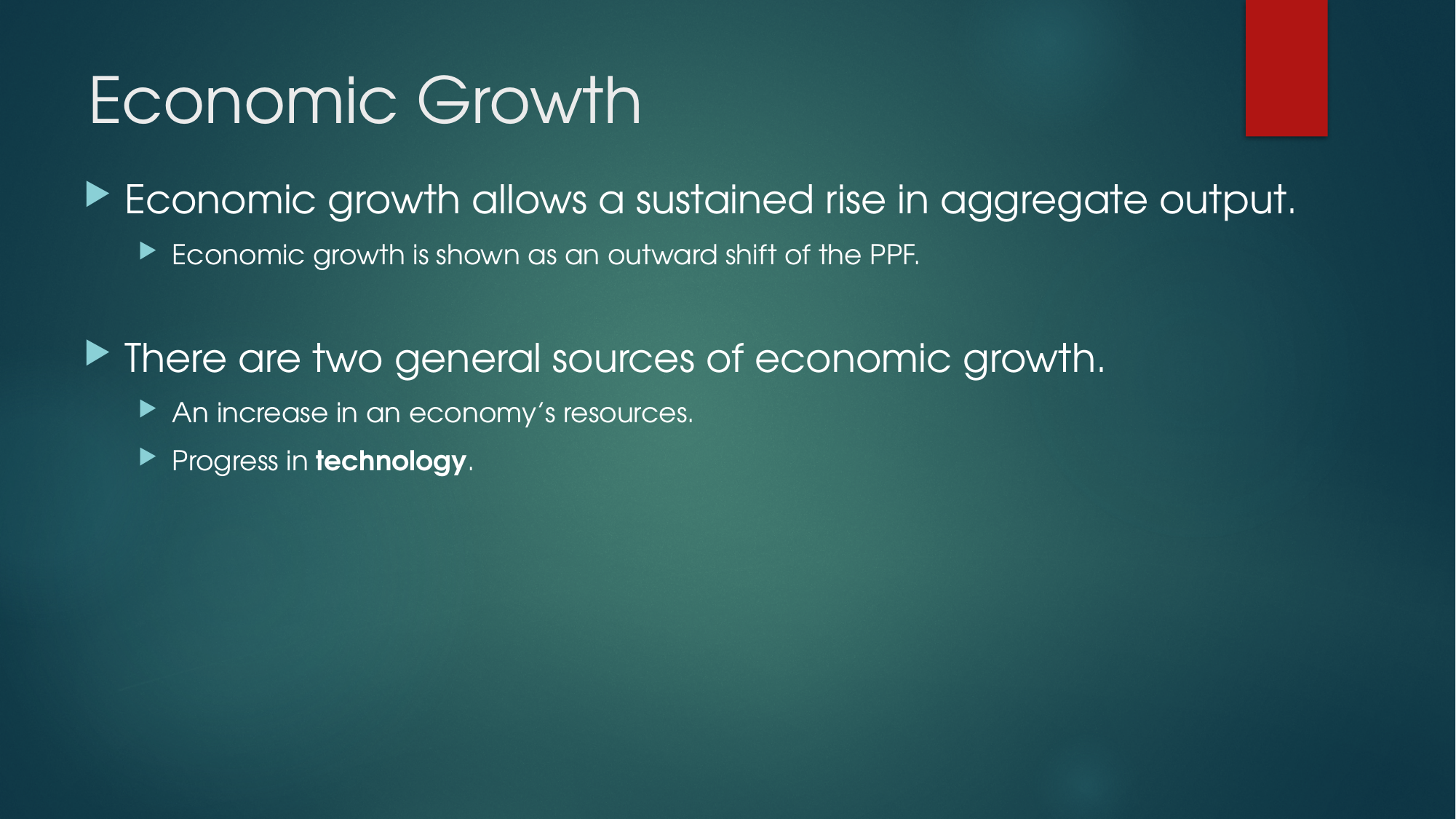

# Economic Growth
Economic growth allows a sustained rise in aggregate output.
Economic growth is shown as an outward shift of the PPF.

There are two general sources of economic growth.
An increase in an economy’s resources.
Progress in technology.